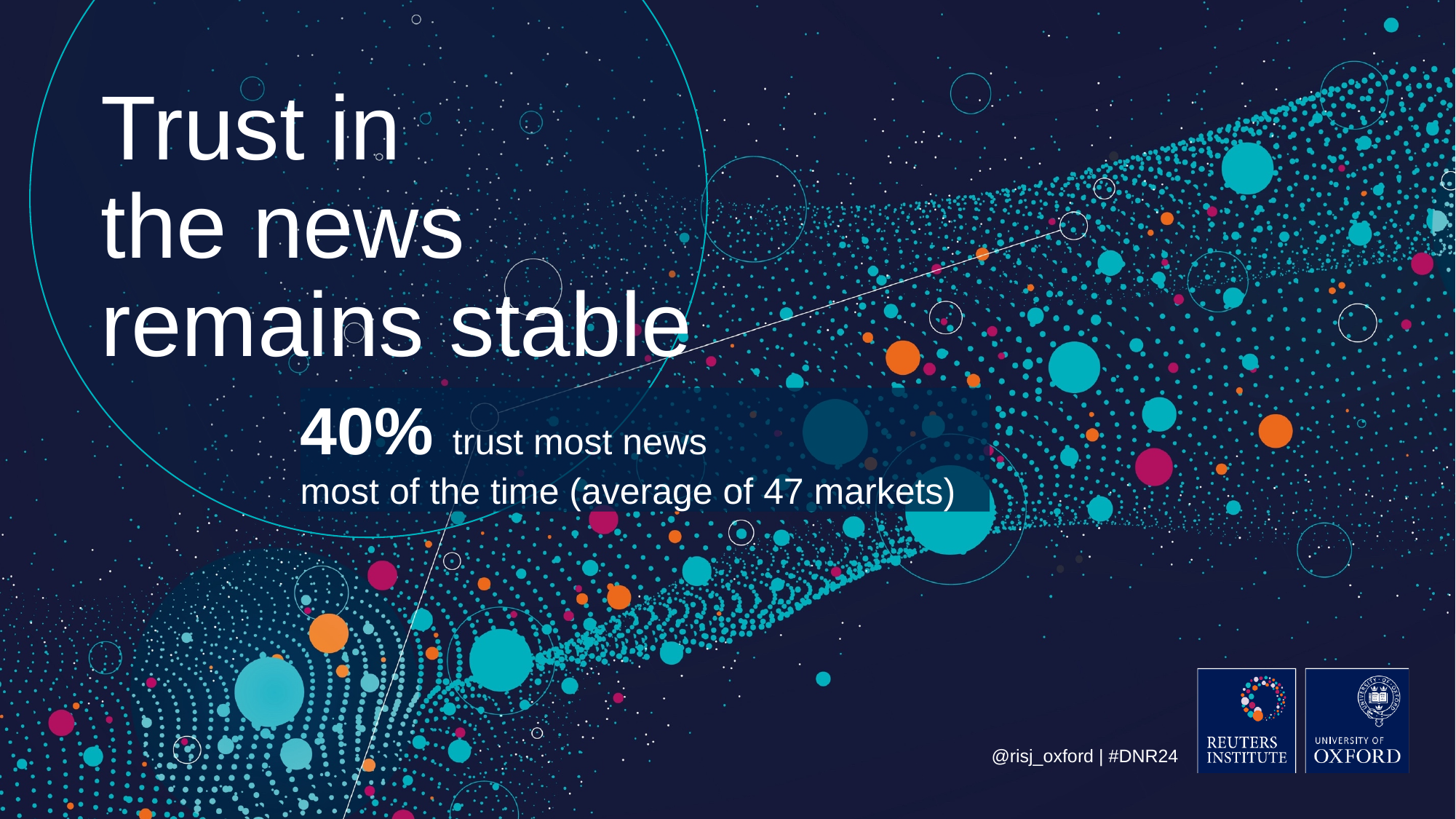

# Trust in the news remains stable
40% trust most news
most of the time (average of 47 markets)